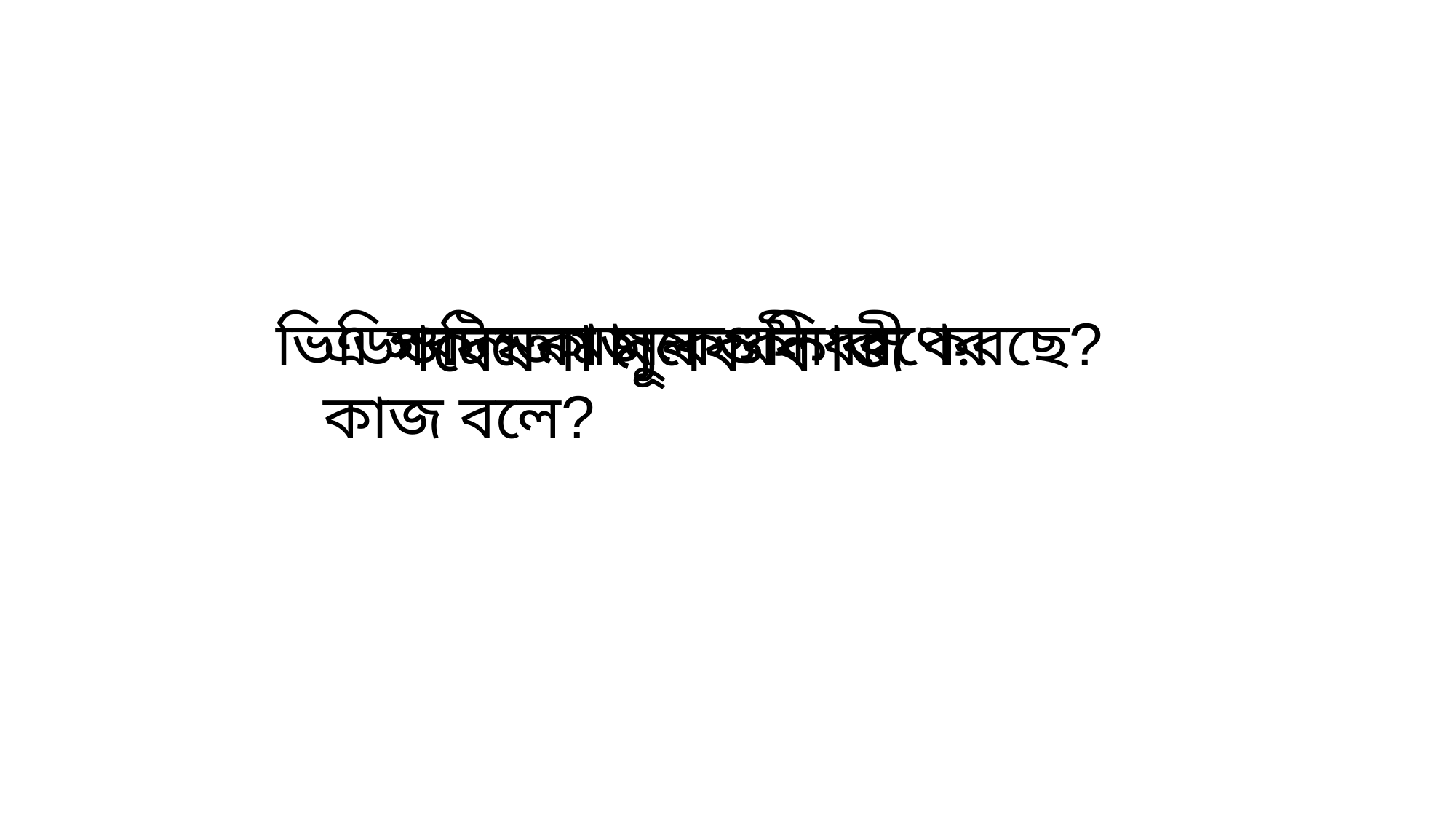

এ সকল কাজকে কী ধরণের কাজ বলে?
ভিডিওটিতে মানুষ গুলি কী করছে?
গবেষনা মূলক কাজ